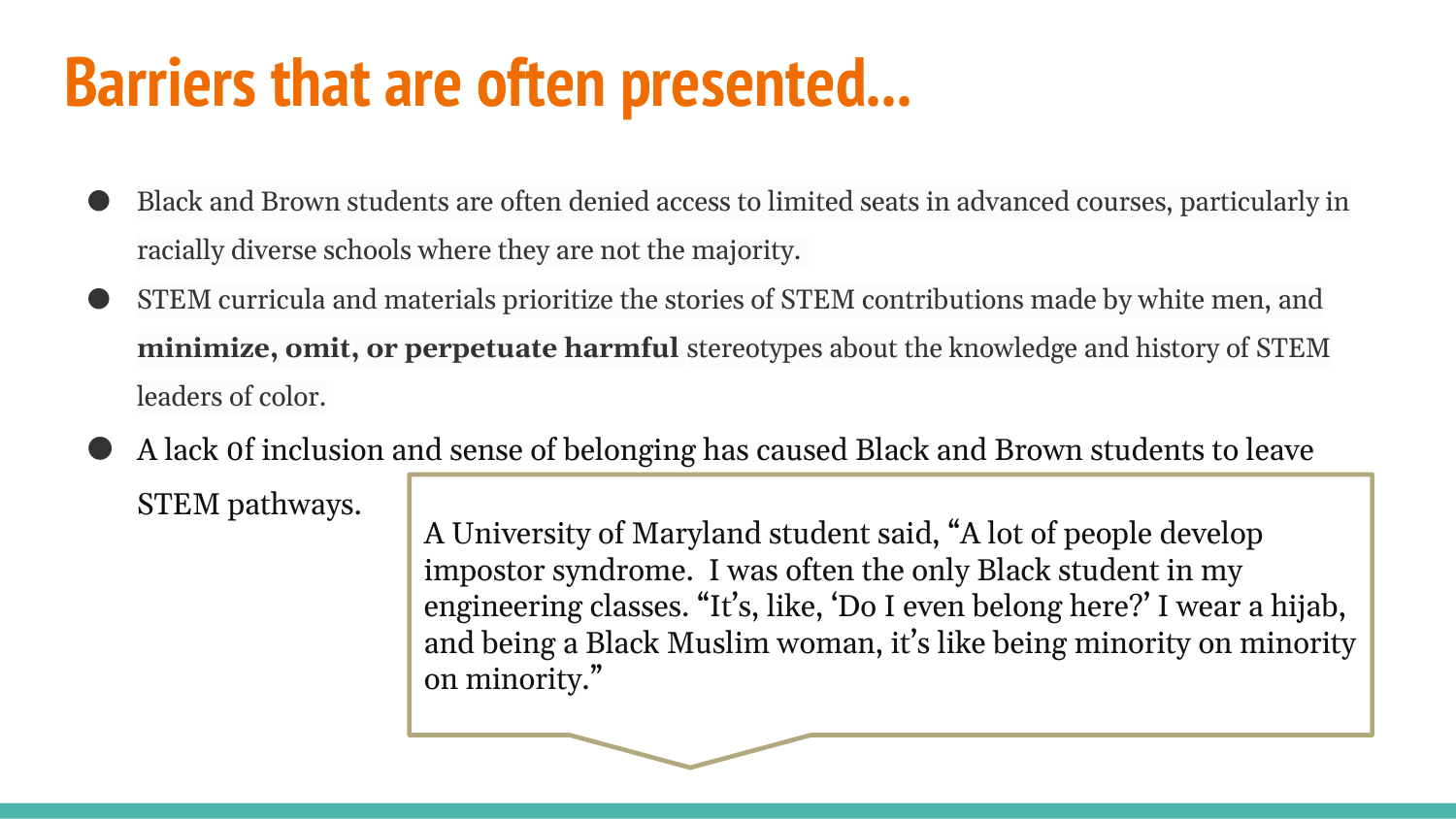

# Barriers that are often presented...
Black and Brown students are often denied access to limited seats in advanced courses, particularly in racially diverse schools where they are not the majority.
STEM curricula and materials prioritize the stories of STEM contributions made by white men, and minimize, omit, or perpetuate harmful stereotypes about the knowledge and history of STEM leaders of color.
A lack 0f inclusion and sense of belonging has caused Black and Brown students to leave STEM pathways.
A University of Maryland student said, “A lot of people develop impostor syndrome.  I was often the only Black student in my engineering classes. “It’s, like, ‘Do I even belong here?’ I wear a hijab, and being a Black Muslim woman, it’s like being minority on minority on minority.”